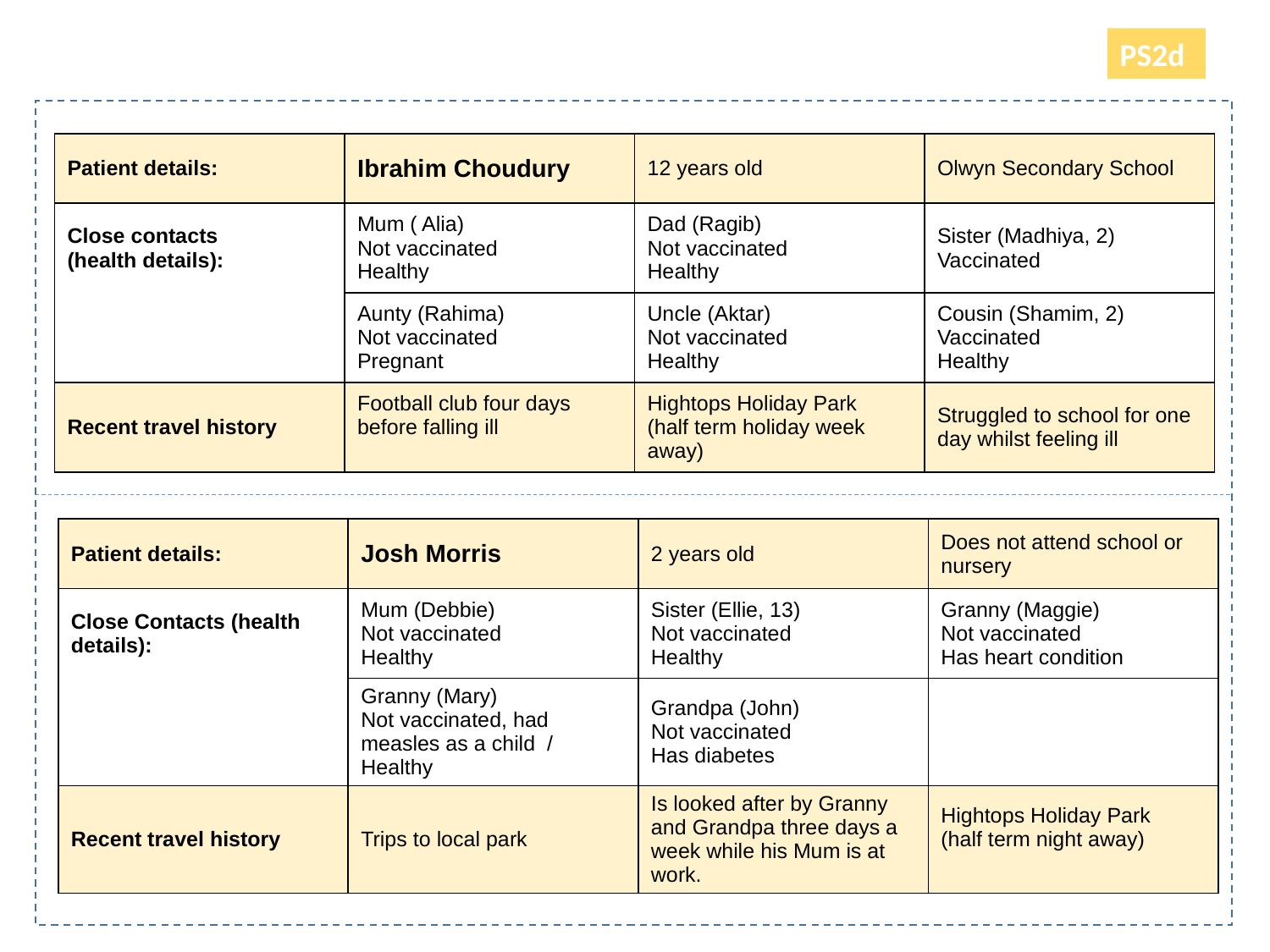

PS2d
PS2d
Teacher tips:
This activity provides practice in percentages for the children. The total percent must of course equal 100 so the % of children who ARE vaccinated may be calculated by subtracting the unvaccinated % from 100.
The average not vaccinated  is 124.9 ÷ 17 = 7.3 %.
So the average vaccinated is only 92.7%.
When the data analysts talk to the science advisors they will find that this is below the level needed for herd immunity (95%) which indicates that the community is at risk from a major outbreak.
Children

| Patient details: | Ibrahim Choudury | 12 years old | Olwyn Secondary School |
| --- | --- | --- | --- |
| Close contacts (health details): | Mum ( Alia) Not vaccinated Healthy | Dad (Ragib) Not vaccinated Healthy | Sister (Madhiya, 2) Vaccinated |
|  | Aunty (Rahima) Not vaccinated Pregnant | Uncle (Aktar) Not vaccinated Healthy | Cousin (Shamim, 2) Vaccinated Healthy |
| Recent travel history | Football club four days before falling ill | Hightops Holiday Park (half term holiday week away) | Struggled to school for one day whilst feeling ill |

| Patient details: | Josh Morris | 2 years old | Does not attend school or nursery |
| --- | --- | --- | --- |
| Close Contacts (health details): | Mum (Debbie) Not vaccinated Healthy | Sister (Ellie, 13) Not vaccinated Healthy | Granny (Maggie) Not vaccinated Has heart condition |
|  | Granny (Mary) Not vaccinated, had measles as a child / Healthy | Grandpa (John) Not vaccinated Has diabetes |  |
| Recent travel history | Trips to local park | Is looked after by Granny and Grandpa three days a week while his Mum is at work. | Hightops Holiday Park (half term night away) |